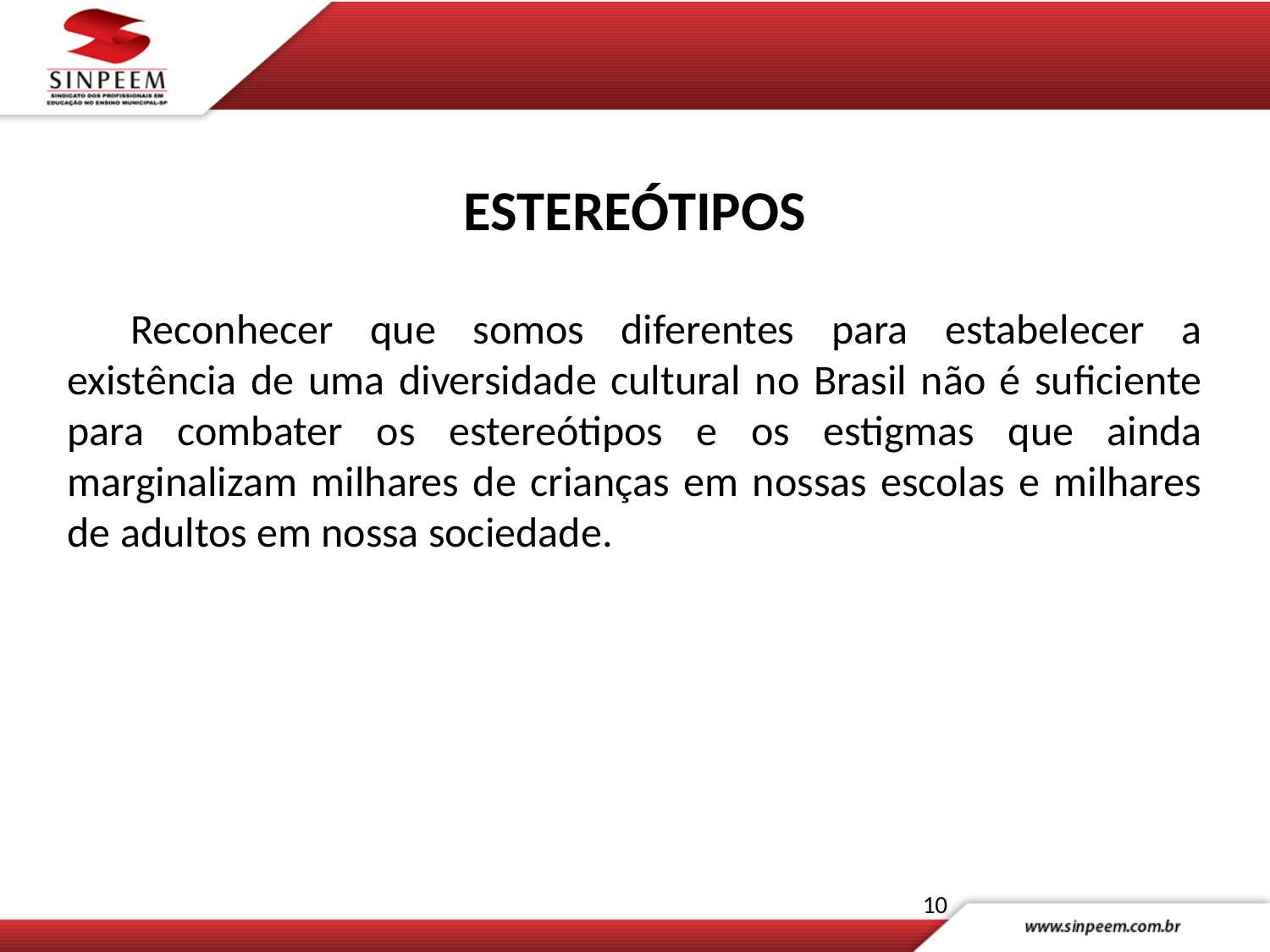

ESTEREÓTIPOS

Reconhecer que somos diferentes para estabelecer a existência de uma diversidade cultural no Brasil não é suficiente para combater os estereótipos e os estigmas que ainda marginalizam milhares de crianças em nossas escolas e milhares de adultos em nossa sociedade.
10